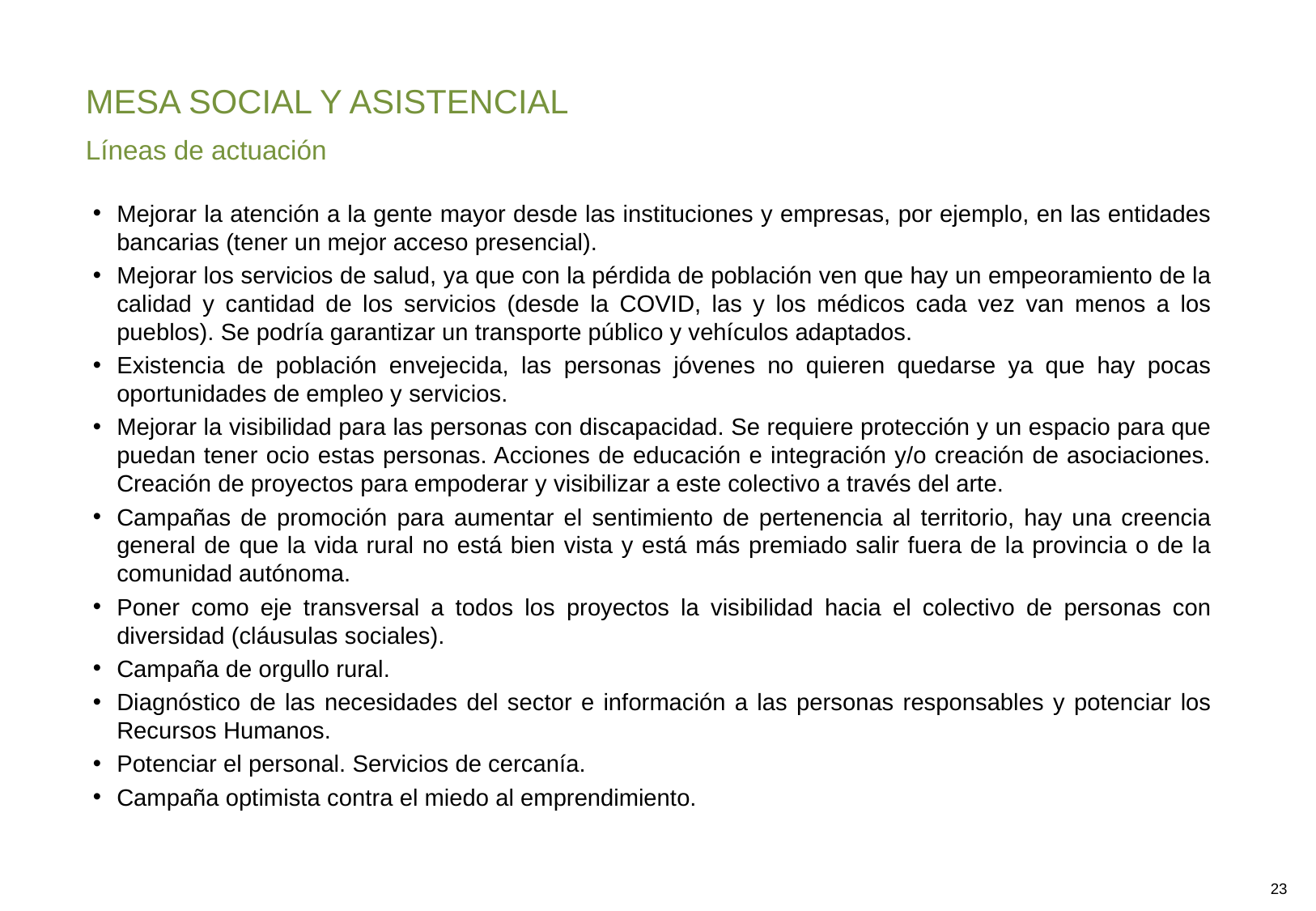

MESA SOCIAL Y ASISTENCIAL
Líneas de actuación
Mejorar la atención a la gente mayor desde las instituciones y empresas, por ejemplo, en las entidades bancarias (tener un mejor acceso presencial).
Mejorar los servicios de salud, ya que con la pérdida de población ven que hay un empeoramiento de la calidad y cantidad de los servicios (desde la COVID, las y los médicos cada vez van menos a los pueblos). Se podría garantizar un transporte público y vehículos adaptados.
Existencia de población envejecida, las personas jóvenes no quieren quedarse ya que hay pocas oportunidades de empleo y servicios.
Mejorar la visibilidad para las personas con discapacidad. Se requiere protección y un espacio para que puedan tener ocio estas personas. Acciones de educación e integración y/o creación de asociaciones. Creación de proyectos para empoderar y visibilizar a este colectivo a través del arte.
Campañas de promoción para aumentar el sentimiento de pertenencia al territorio, hay una creencia general de que la vida rural no está bien vista y está más premiado salir fuera de la provincia o de la comunidad autónoma.
Poner como eje transversal a todos los proyectos la visibilidad hacia el colectivo de personas con diversidad (cláusulas sociales).
Campaña de orgullo rural.
Diagnóstico de las necesidades del sector e información a las personas responsables y potenciar los Recursos Humanos.
Potenciar el personal. Servicios de cercanía.
Campaña optimista contra el miedo al emprendimiento.